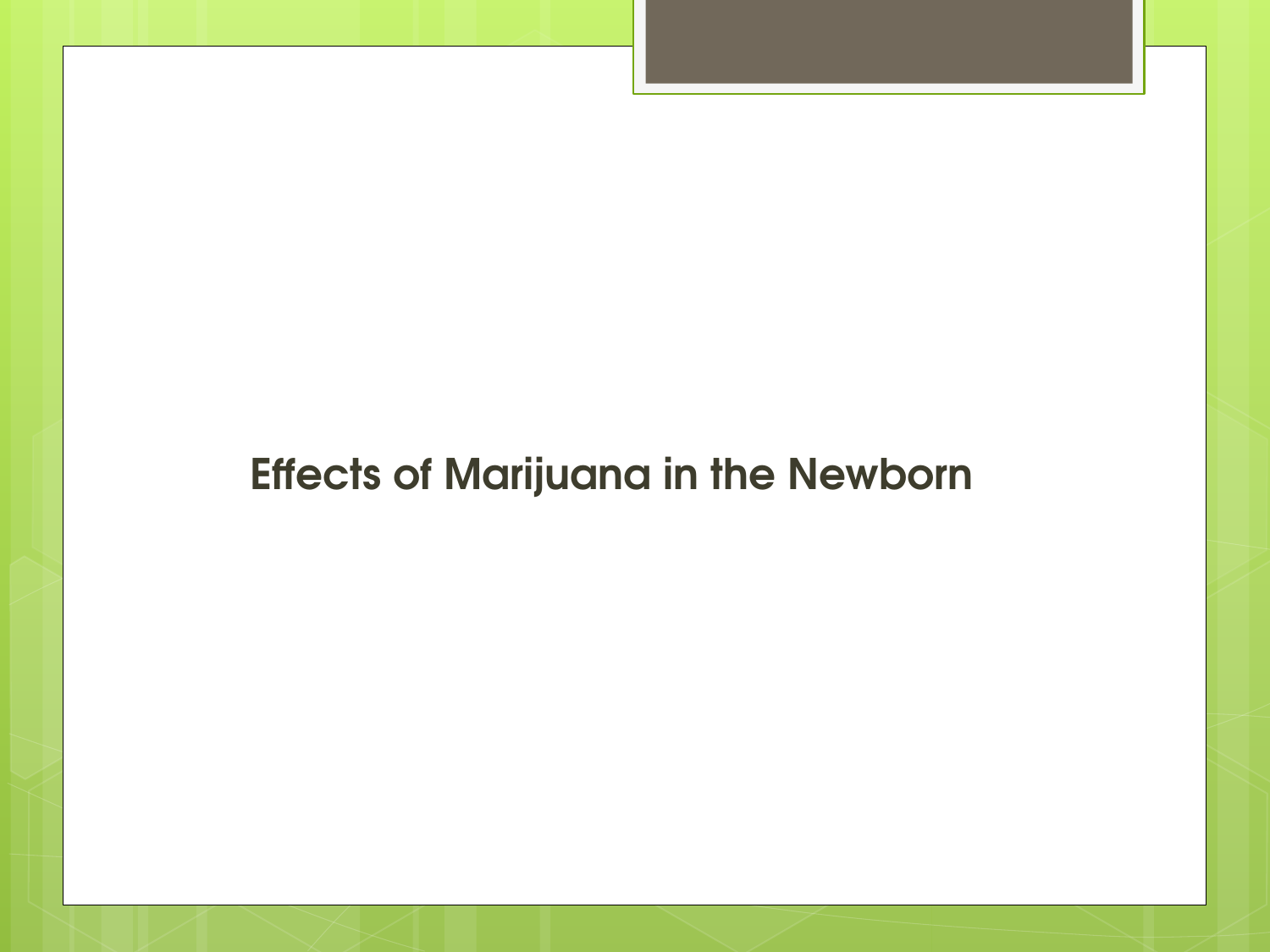

#

       Effects of Marijuana in the Newborn